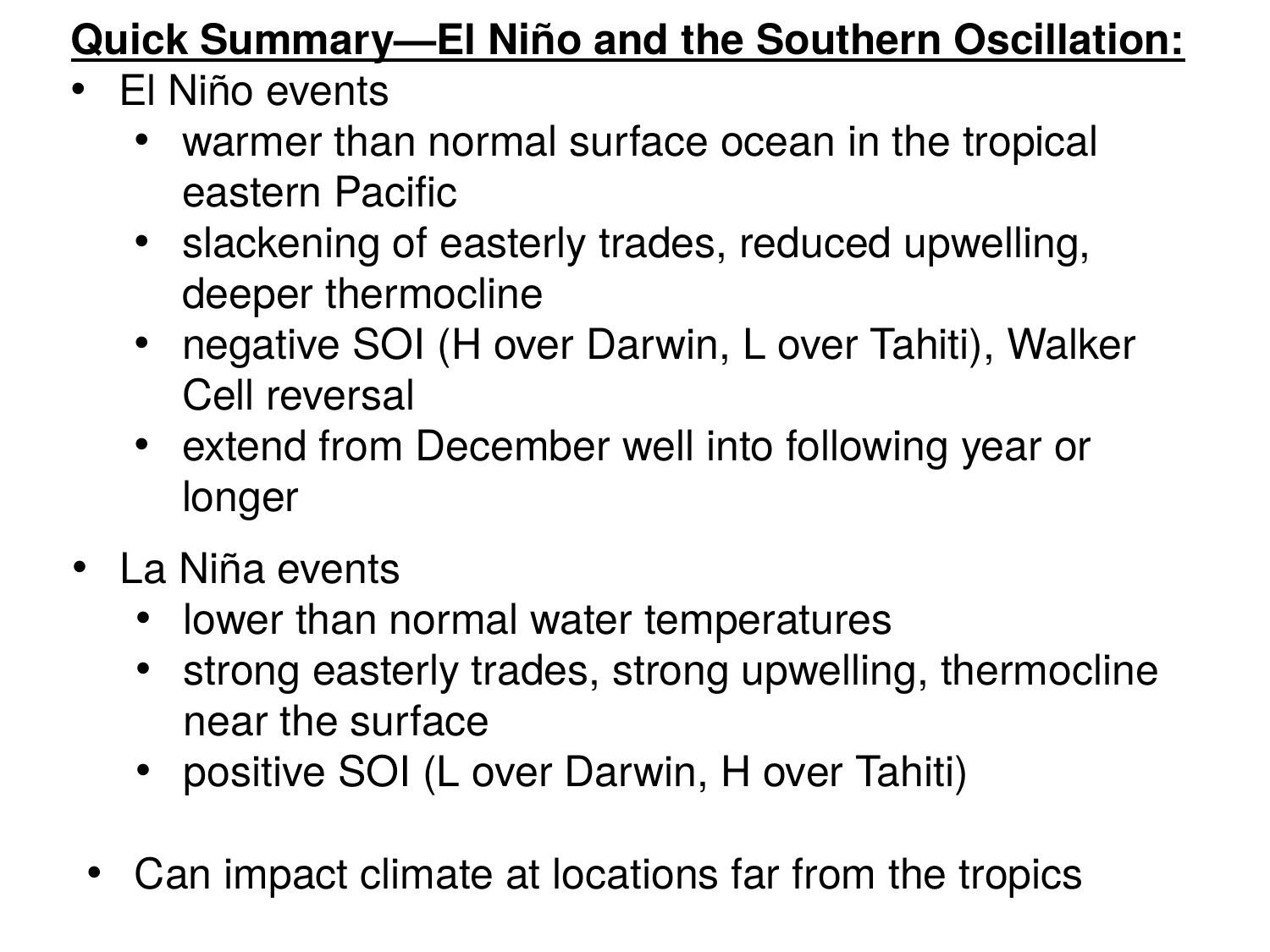

Quick Summary—El Niño and the Southern Oscillation:
El Niño events
warmer than normal surface ocean in the tropical eastern Pacific
slackening of easterly trades, reduced upwelling, deeper thermocline
negative SOI (H over Darwin, L over Tahiti), Walker Cell reversal
extend from December well into following year or longer
La Niña events
lower than normal water temperatures
strong easterly trades, strong upwelling, thermocline near the surface
positive SOI (L over Darwin, H over Tahiti)
Can impact climate at locations far from the tropics